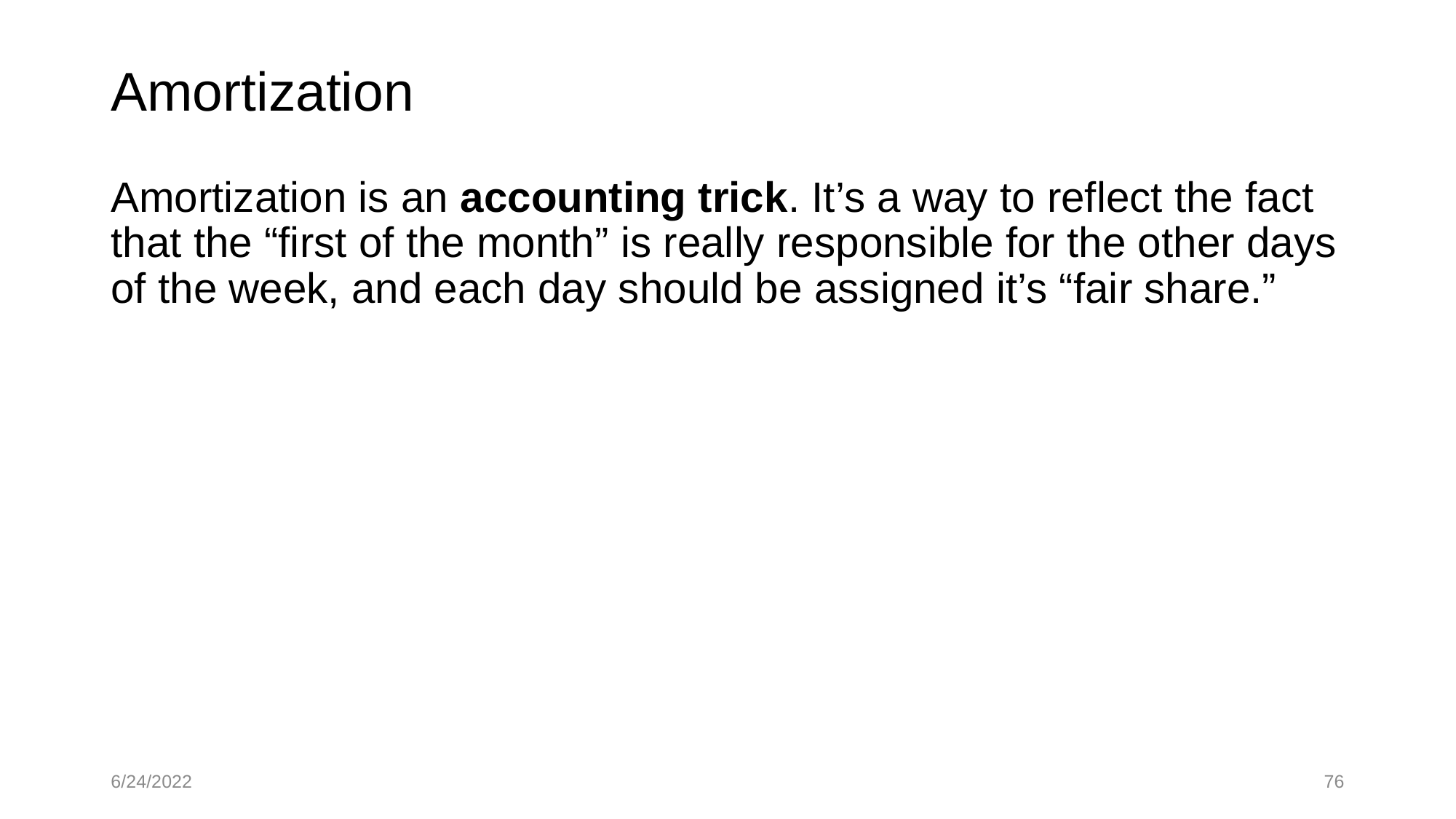

# Amortization
Amortization is an accounting trick. It’s a way to reflect the fact that the “first of the month” is really responsible for the other days of the week, and each day should be assigned it’s “fair share.”
6/24/2022
76